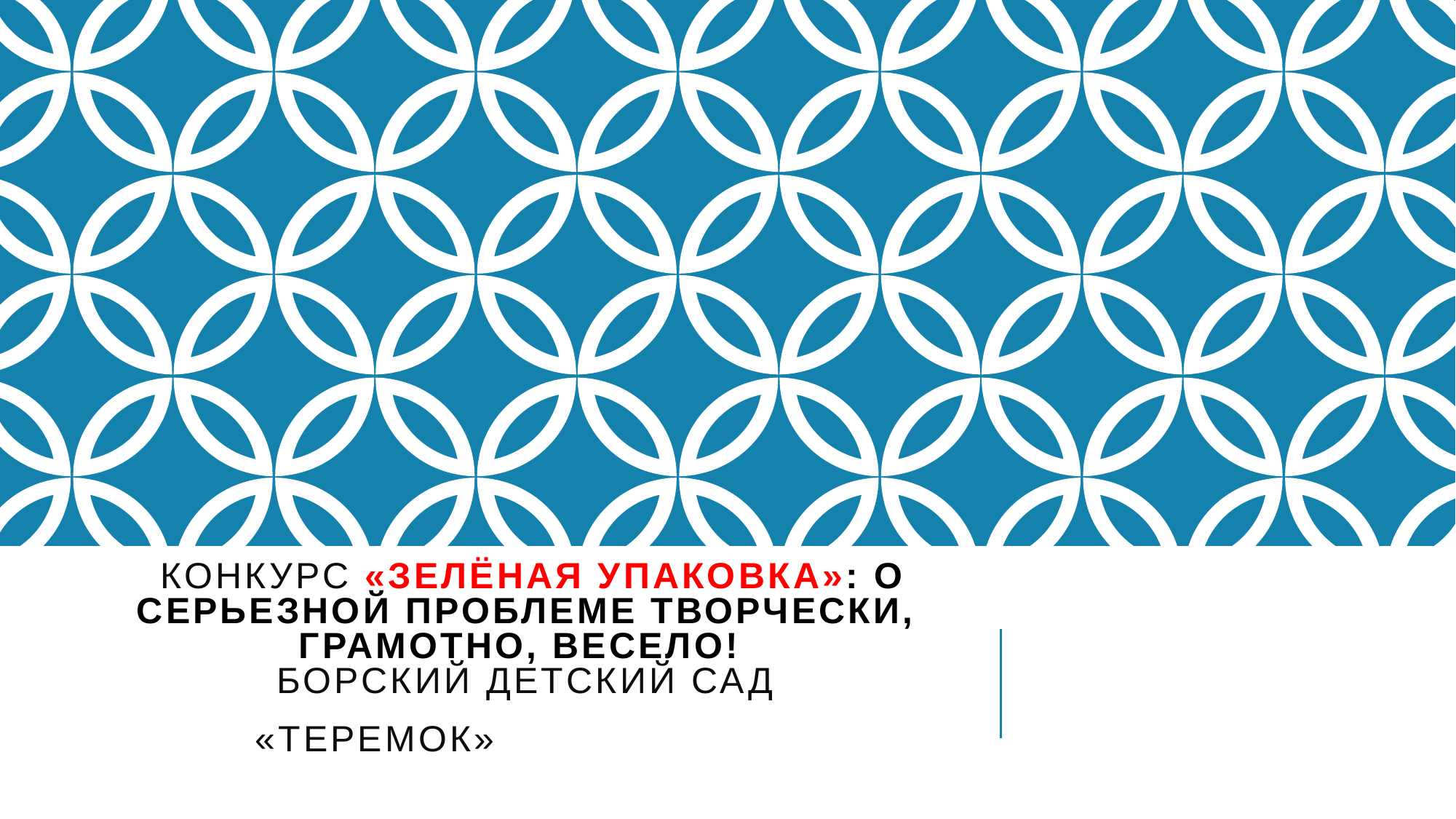

# Конкурс «Зелёная упаковка»: о серьезной проблеме творчески, грамотно, весело!  Борский детский Сад «Теремок»